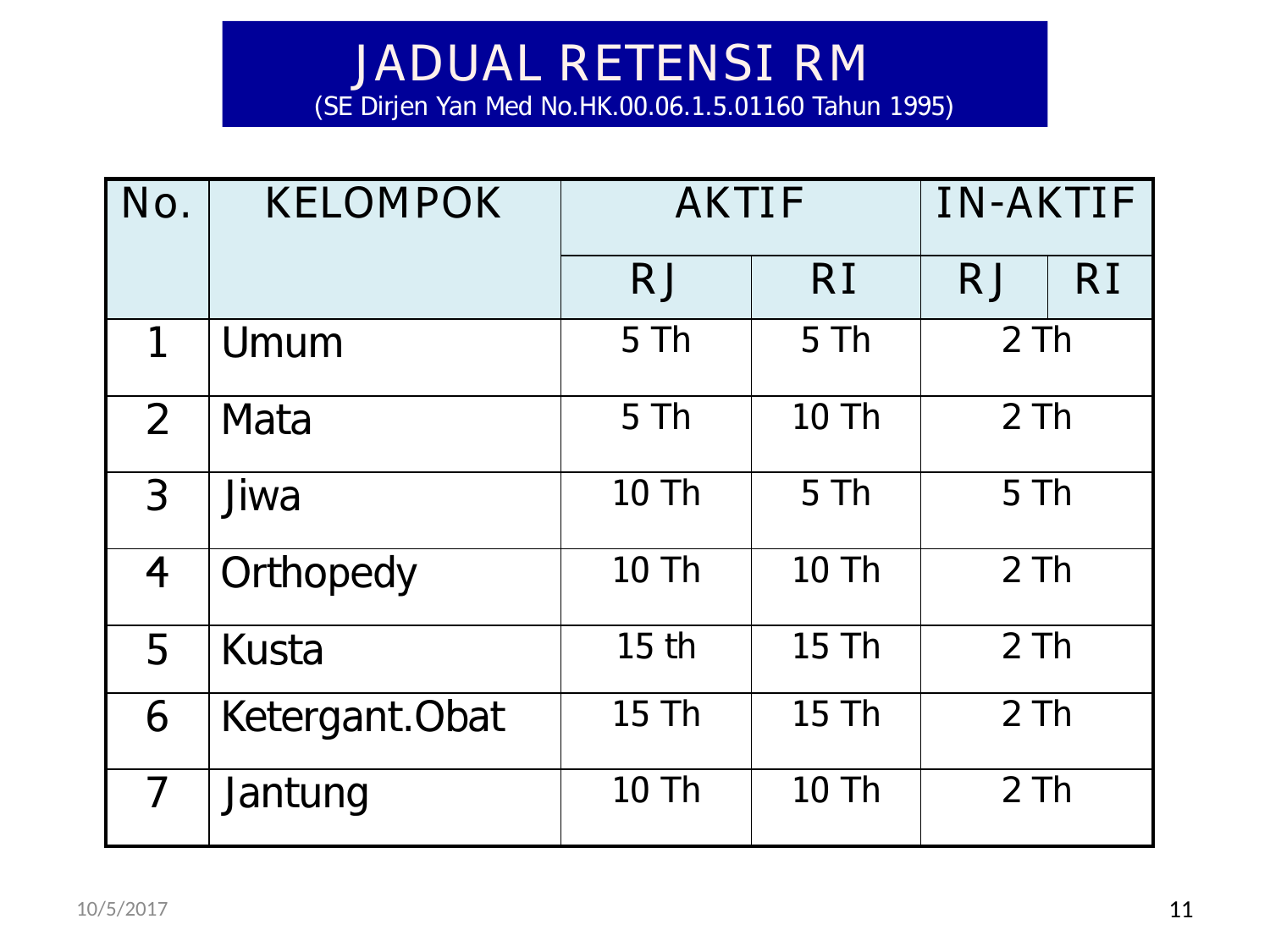

# (SE Dirjen Yan Med No.HK.00.06.1.5.01160 Tahun 1995)
JADUAL RETENSI RM
| No. | KELOMPOK | AKTIF |  | IN-AKTIF |  |
| --- | --- | --- | --- | --- | --- |
|  |  | RJ | RI | RJ | RI |
| 1 | Umum | 5 Th | 5 Th | 2 Th |  |
| 2 | Mata | 5 Th | 10 Th | 2 Th |  |
| 3 | Jiwa | 10 Th | 5 Th | 5 Th |  |
| 4 | Orthopedy | 10 Th | 10 Th | 2 Th |  |
| 5 | Kusta | 15 th | 15 Th | 2 Th |  |
| 6 | Ketergant.Obat | 15 Th | 15 Th | 2 Th |  |
| 7 | Jantung | 10 Th | 10 Th | 2 Th |  |
10/5/2017
11